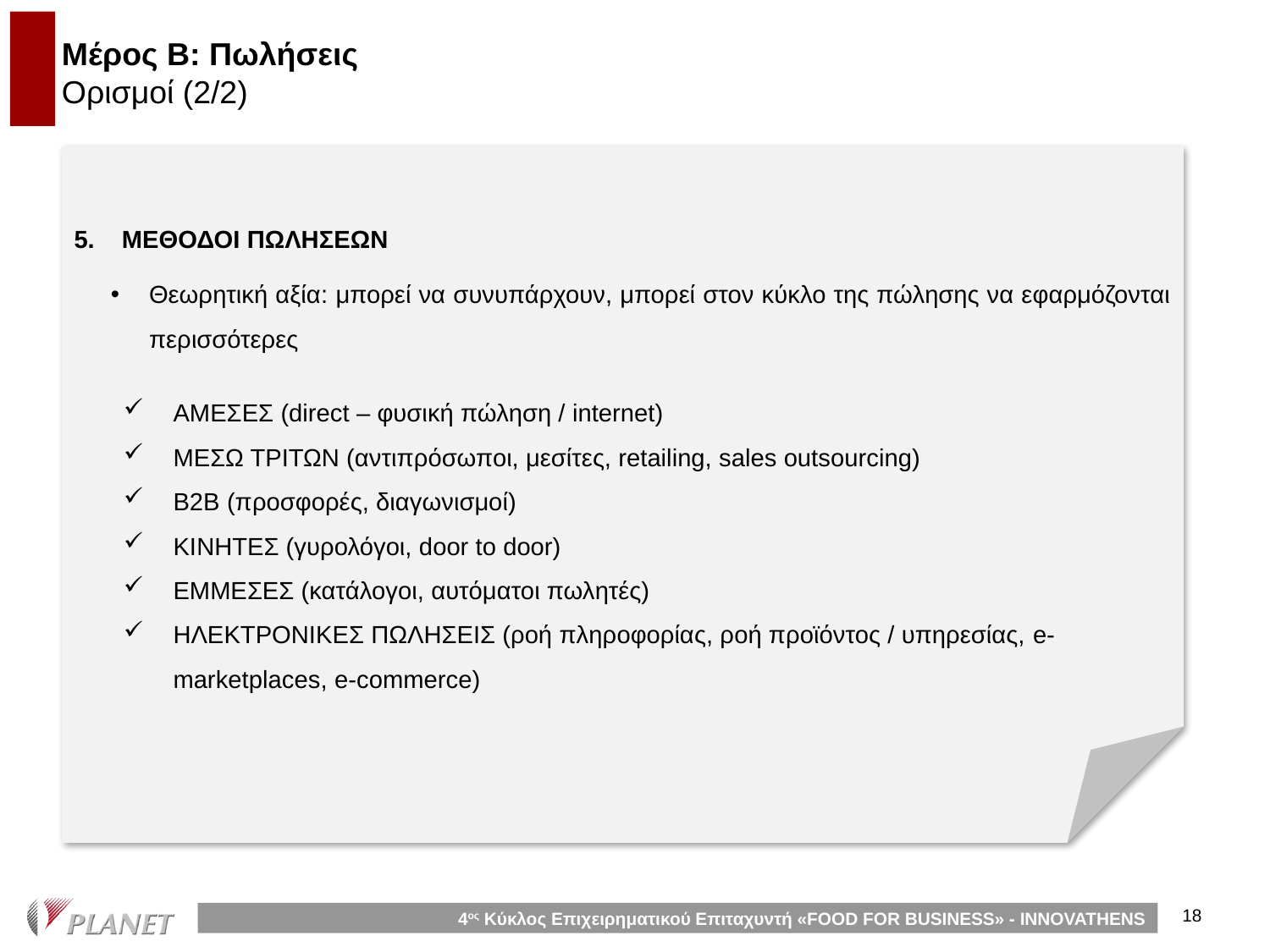

# Μέρος Β: Πωλήσεις Ορισμοί (2/2)

ΜΕΘΟΔΟΙ ΠΩΛΗΣΕΩΝ
Θεωρητική αξία: μπορεί να συνυπάρχουν, μπορεί στον κύκλο της πώλησης να εφαρμόζονται περισσότερες

ΑΜΕΣΕΣ (direct – φυσική πώληση / internet)
ΜΕΣΩ ΤΡΙΤΩΝ (αντιπρόσωποι, μεσίτες, retailing, sales outsourcing)
B2B (προσφορές, διαγωνισμοί)
ΚΙΝΗΤΕΣ (γυρολόγοι, door to door)
ΕΜΜΕΣΕΣ (κατάλογοι, αυτόματοι πωλητές)
ΗΛΕΚΤΡΟΝΙΚΕΣ ΠΩΛΗΣΕΙΣ (ροή πληροφορίας, ροή προϊόντος / υπηρεσίας, e-marketplaces, e-commerce)